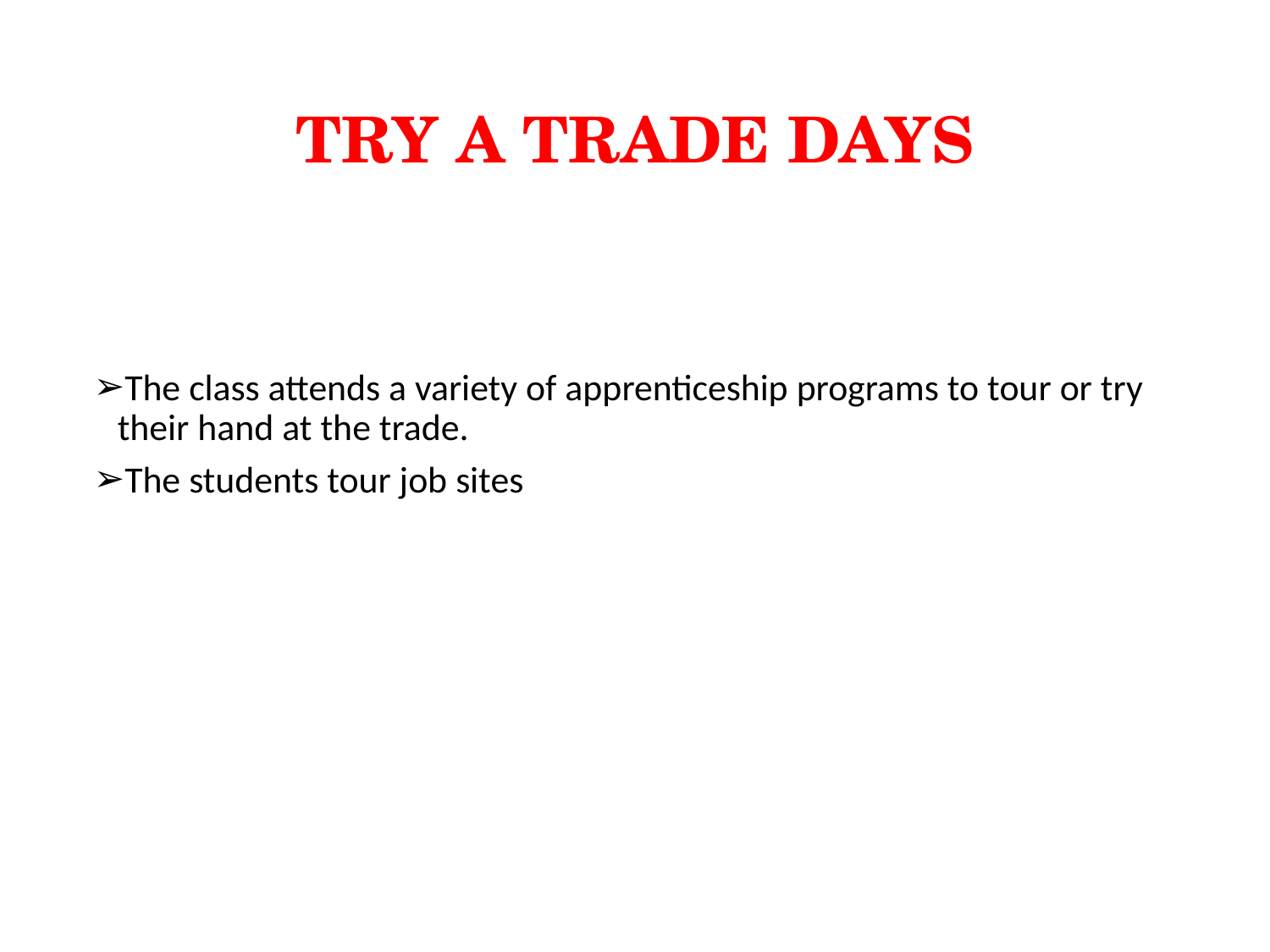

# TRY A TRADE DAYS

The class attends a variety of apprenticeship programs to tour or try their hand at the trade.
The students tour job sites